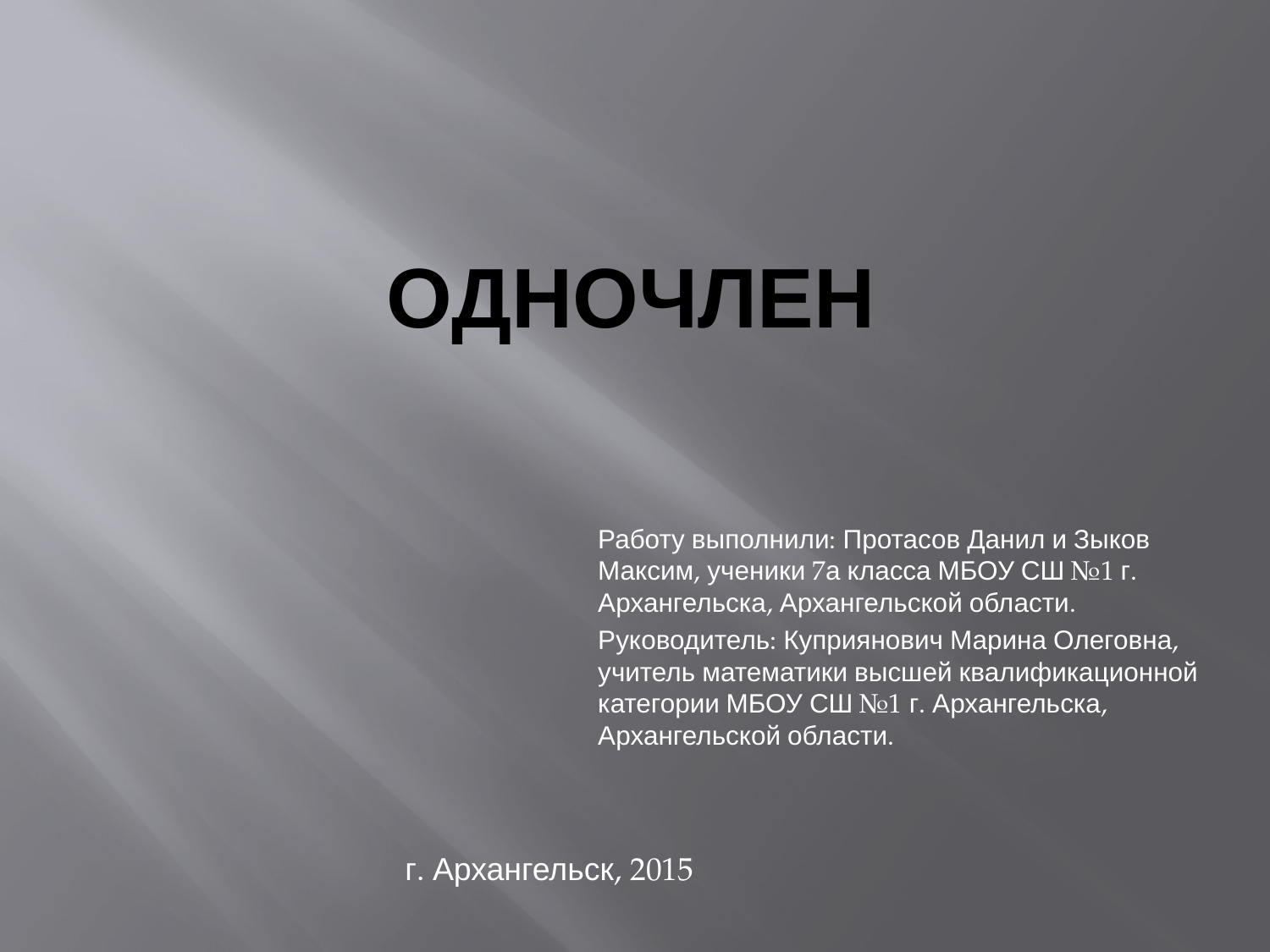

# Одночлен
Работу выполнили: Протасов Данил и Зыков Максим, ученики 7а класса МБОУ СШ №1 г. Архангельска, Архангельской области.
Руководитель: Куприянович Марина Олеговна, учитель математики высшей квалификационной категории МБОУ СШ №1 г. Архангельска, Архангельской области.
г. Архангельск, 2015